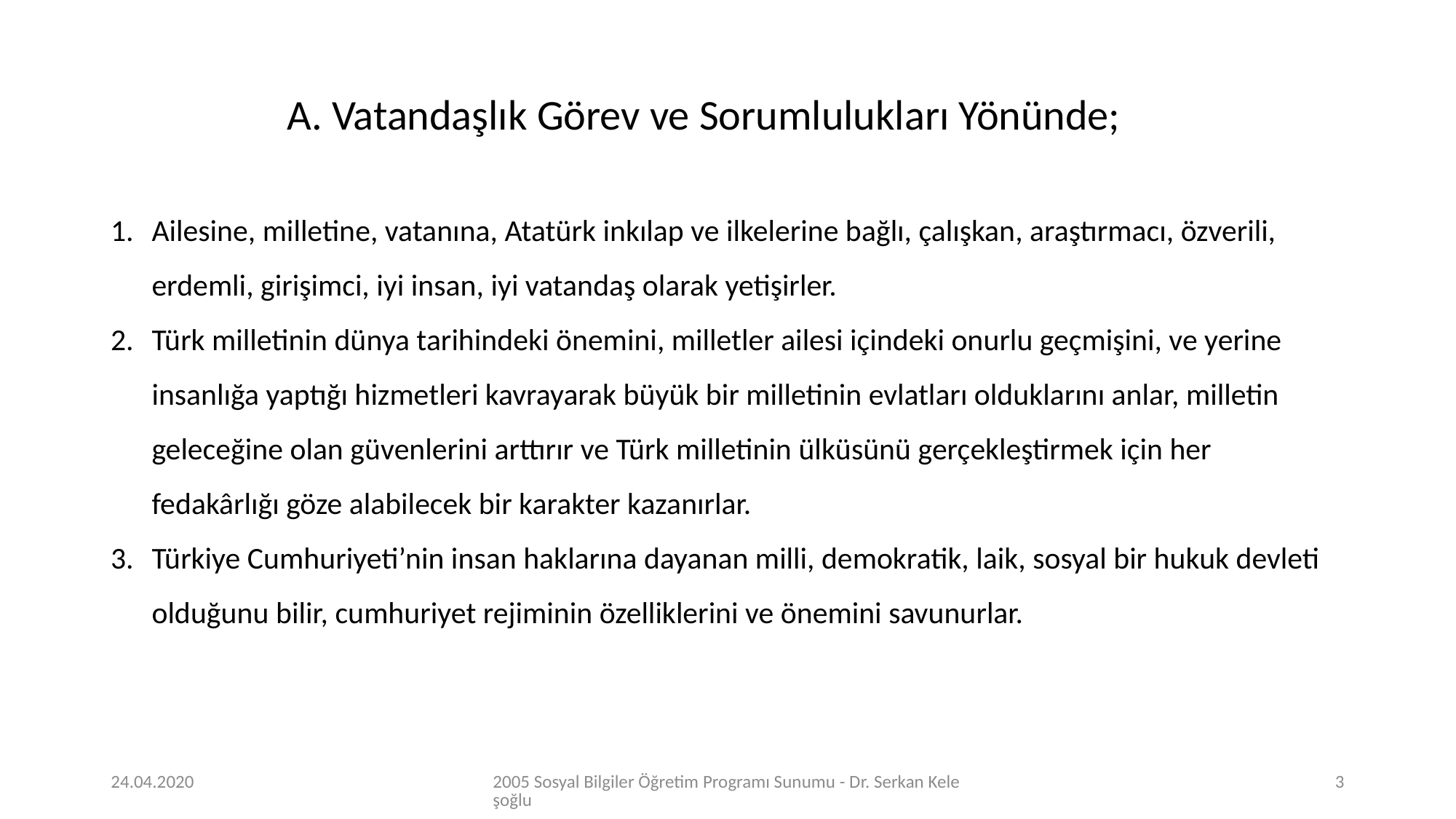

A. Vatandaşlık Görev ve Sorumlulukları Yönünde;
Ailesine, milletine, vatanına, Atatürk inkılap ve ilkelerine bağlı, çalışkan, araştırmacı, özverili, erdemli, girişimci, iyi insan, iyi vatandaş olarak yetişirler.
Türk milletinin dünya tarihindeki önemini, milletler ailesi içindeki onurlu geçmişini, ve yerine insanlığa yaptığı hizmetleri kavrayarak büyük bir milletinin evlatları olduklarını anlar, milletin geleceğine olan güvenlerini arttırır ve Türk milletinin ülküsünü gerçekleştirmek için her fedakârlığı göze alabilecek bir karakter kazanırlar.
Türkiye Cumhuriyeti’nin insan haklarına dayanan milli, demokratik, laik, sosyal bir hukuk devleti olduğunu bilir, cumhuriyet rejiminin özelliklerini ve önemini savunurlar.
24.04.2020
2005 Sosyal Bilgiler Öğretim Programı Sunumu - Dr. Serkan Keleşoğlu
3